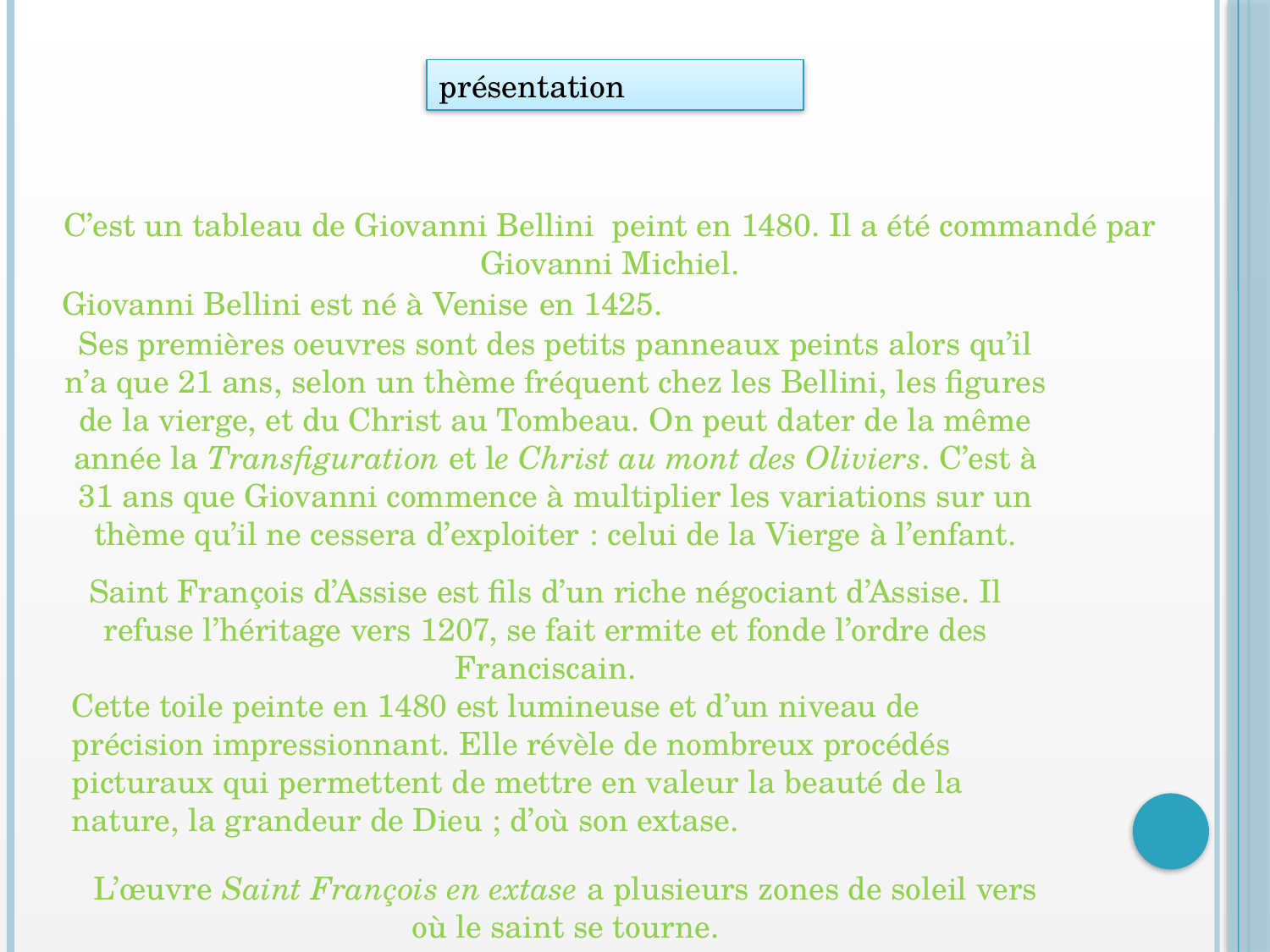

présentation
C’est un tableau de Giovanni Bellini  peint en 1480. Il a été commandé par Giovanni Michiel.
Giovanni Bellini est né à Venise en 1425.
Ses premières oeuvres sont des petits panneaux peints alors qu’il n’a que 21 ans, selon un thème fréquent chez les Bellini, les figures de la vierge, et du Christ au Tombeau. On peut dater de la même année la Transfiguration et le Christ au mont des Oliviers. C’est à 31 ans que Giovanni commence à multiplier les variations sur un thème qu’il ne cessera d’exploiter : celui de la Vierge à l’enfant.
Saint François d’Assise est fils d’un riche négociant d’Assise. Il refuse l’héritage vers 1207, se fait ermite et fonde l’ordre des Franciscain.
Cette toile peinte en 1480 est lumineuse et d’un niveau de précision impressionnant. Elle révèle de nombreux procédés picturaux qui permettent de mettre en valeur la beauté de la nature, la grandeur de Dieu ; d’où son extase.
L’œuvre Saint François en extase a plusieurs zones de soleil vers où le saint se tourne.